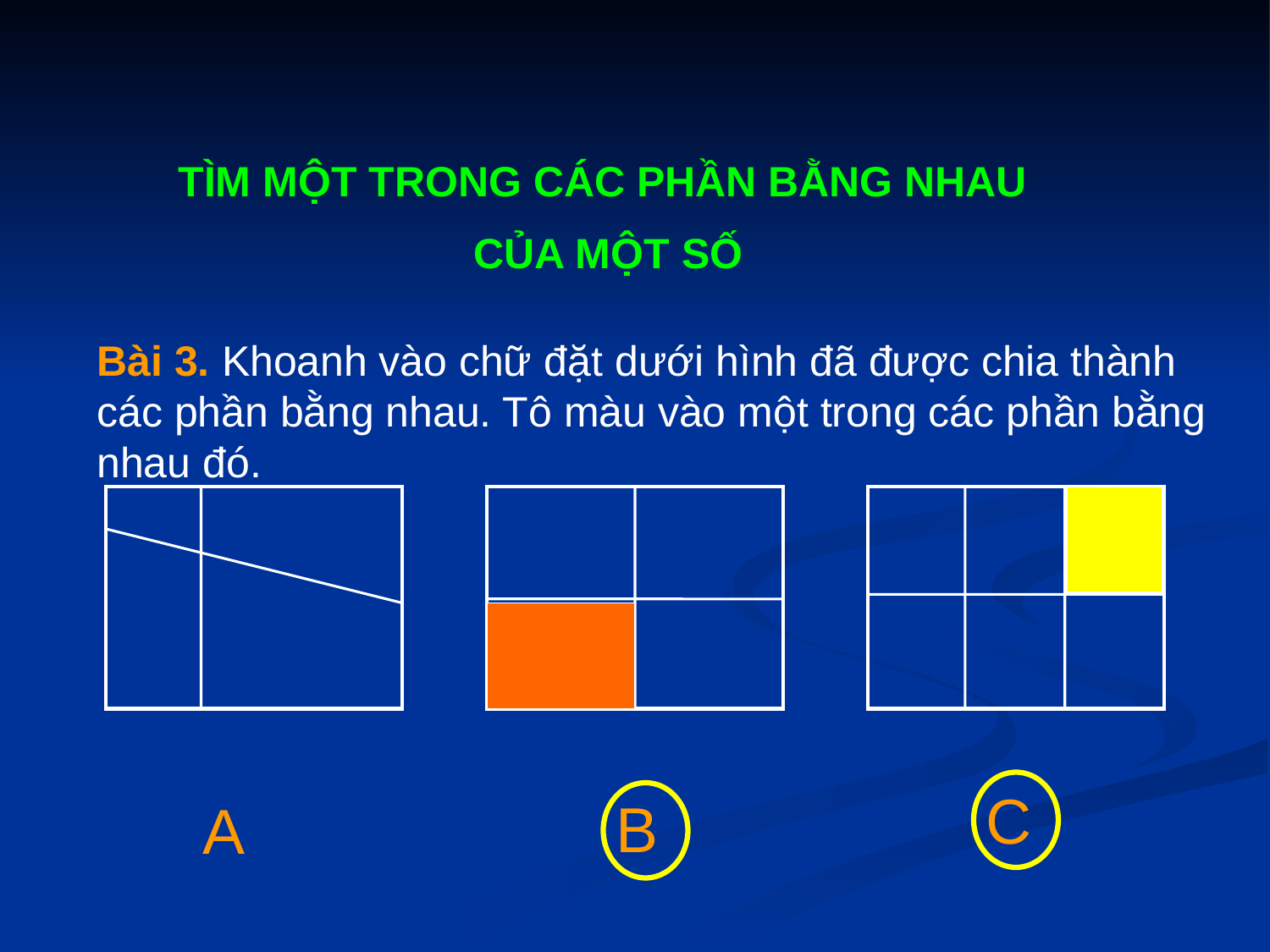

TÌM MỘT TRONG CÁC PHẦN BẰNG NHAU
CỦA MỘT SỐ
Bài 3. Khoanh vào chữ đặt dưới hình đã được chia thành các phần bằng nhau. Tô màu vào một trong các phần bằng nhau đó.

C
B

A